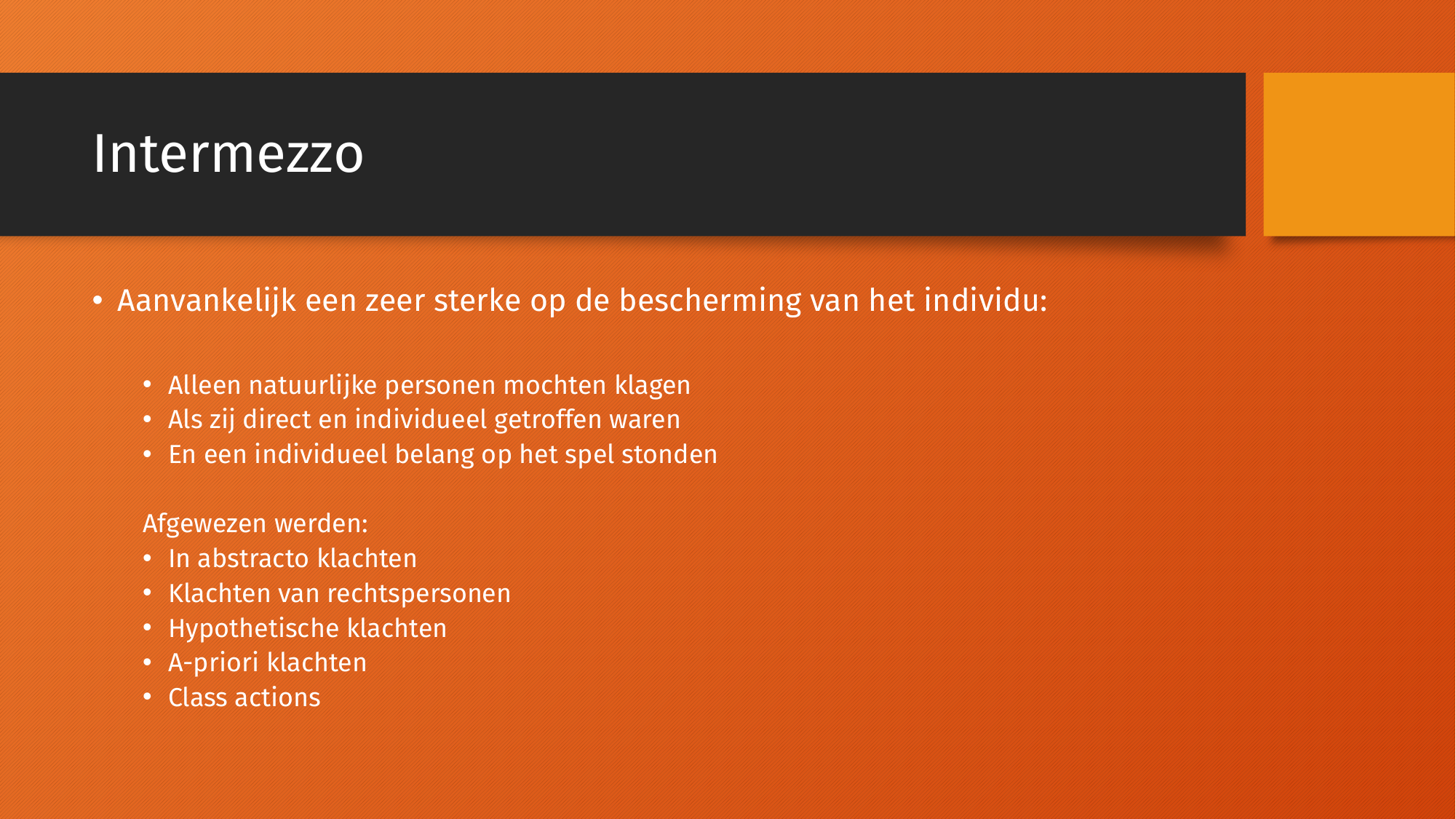

# Intermezzo
Aanvankelijk een zeer sterke op de bescherming van het individu:

Alleen natuurlijke personen mochten klagen
Als zij direct en individueel getroffen waren
En een individueel belang op het spel stonden

Afgewezen werden:
In abstracto klachten
Klachten van rechtspersonen
Hypothetische klachten
A-priori klachten
Class actions